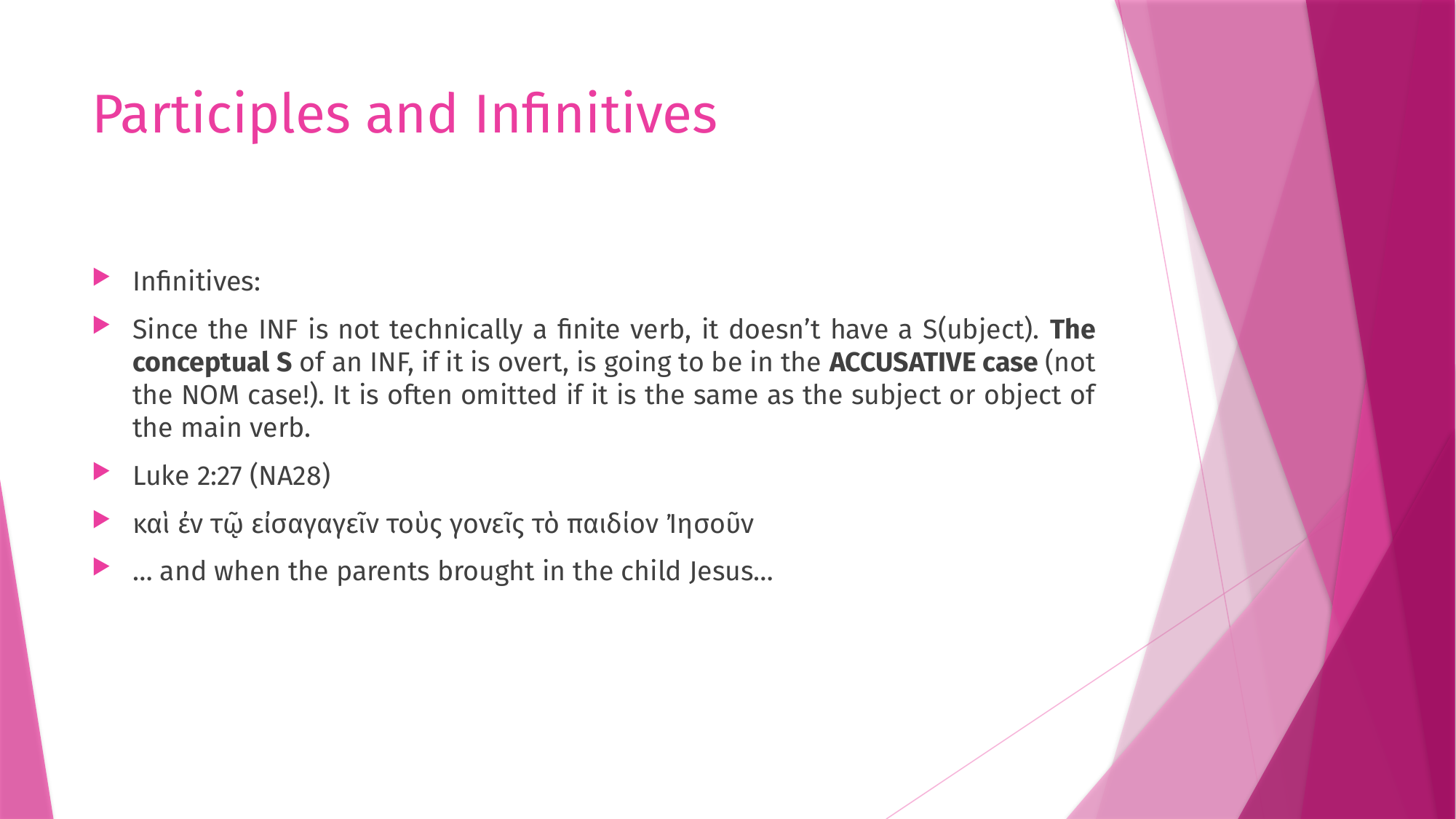

# Participles and Infinitives
Infinitives:
Since the INF is not technically a finite verb, it doesn’t have a S(ubject). The conceptual S of an INF, if it is overt, is going to be in the ACCUSATIVE case (not the NOM case!). It is often omitted if it is the same as the subject or object of the main verb.
Luke 2:27 (NA28)
καὶ ἐν τῷ εἰσαγαγεῖν τοὺς γονεῖς τὸ παιδίον Ἰησοῦν
… and when the parents brought in the child Jesus…